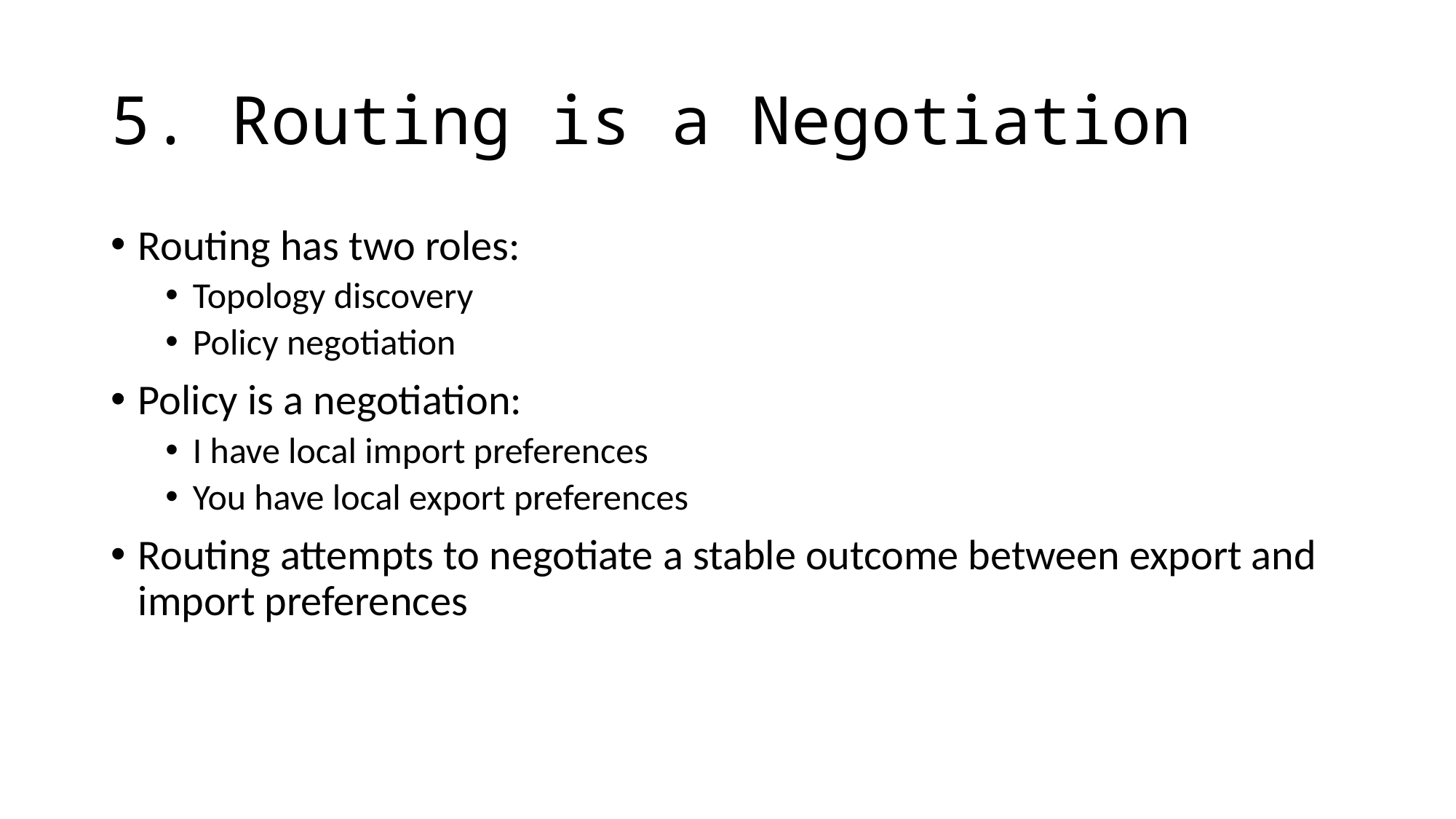

# 5. Routing is a Negotiation
Routing has two roles:
Topology discovery
Policy negotiation
Policy is a negotiation:
I have local import preferences
You have local export preferences
Routing attempts to negotiate a stable outcome between export and import preferences